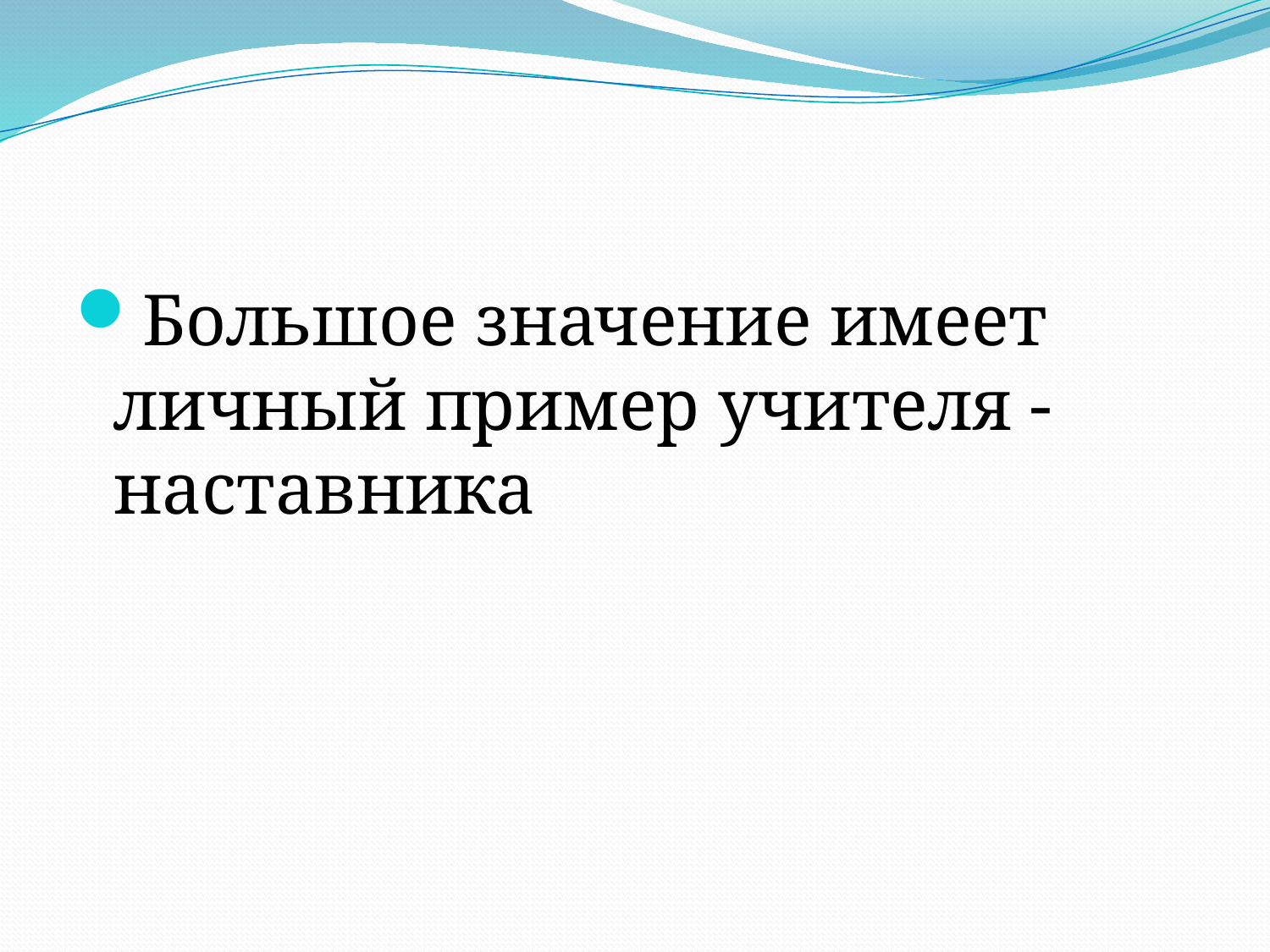

#
Большое значение имеет личный пример учителя - наставника